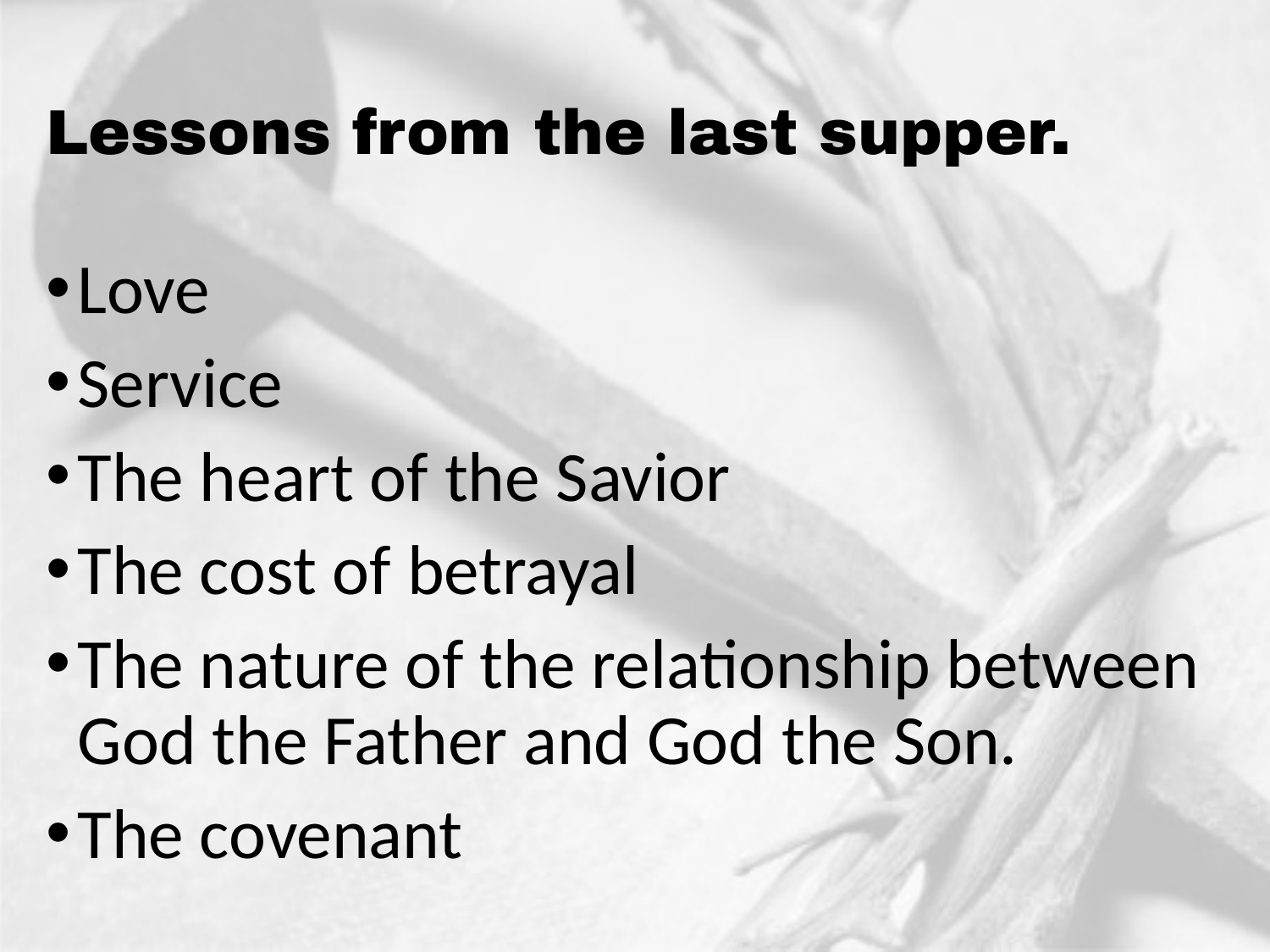

# Lessons from the last supper.
Love
Service
The heart of the Savior
The cost of betrayal
The nature of the relationship between God the Father and God the Son.
The covenant